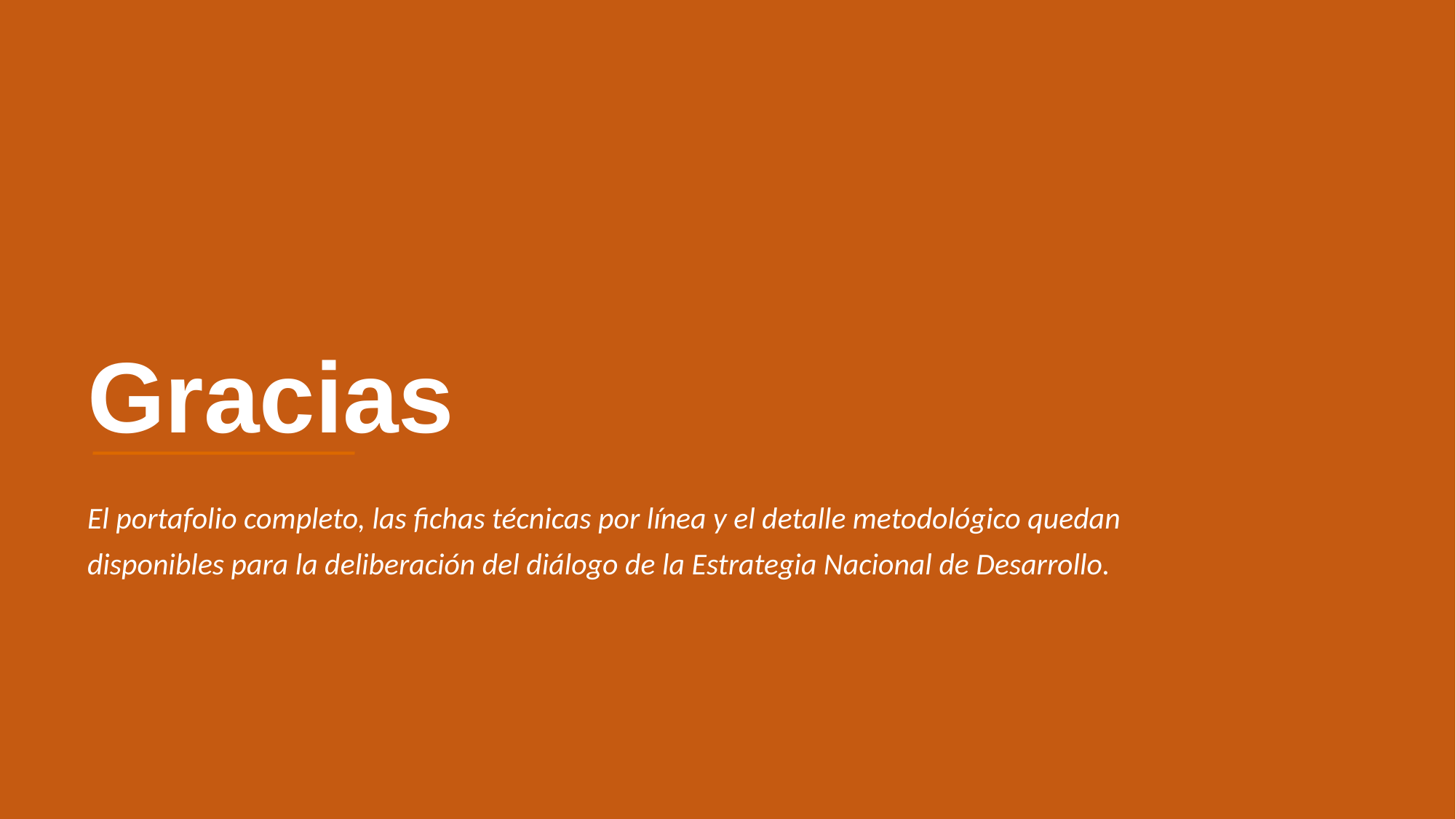

Gracias

El portafolio completo, las fichas técnicas por línea y el detalle metodológico quedan disponibles para la deliberación del diálogo de la Estrategia Nacional de Desarrollo.